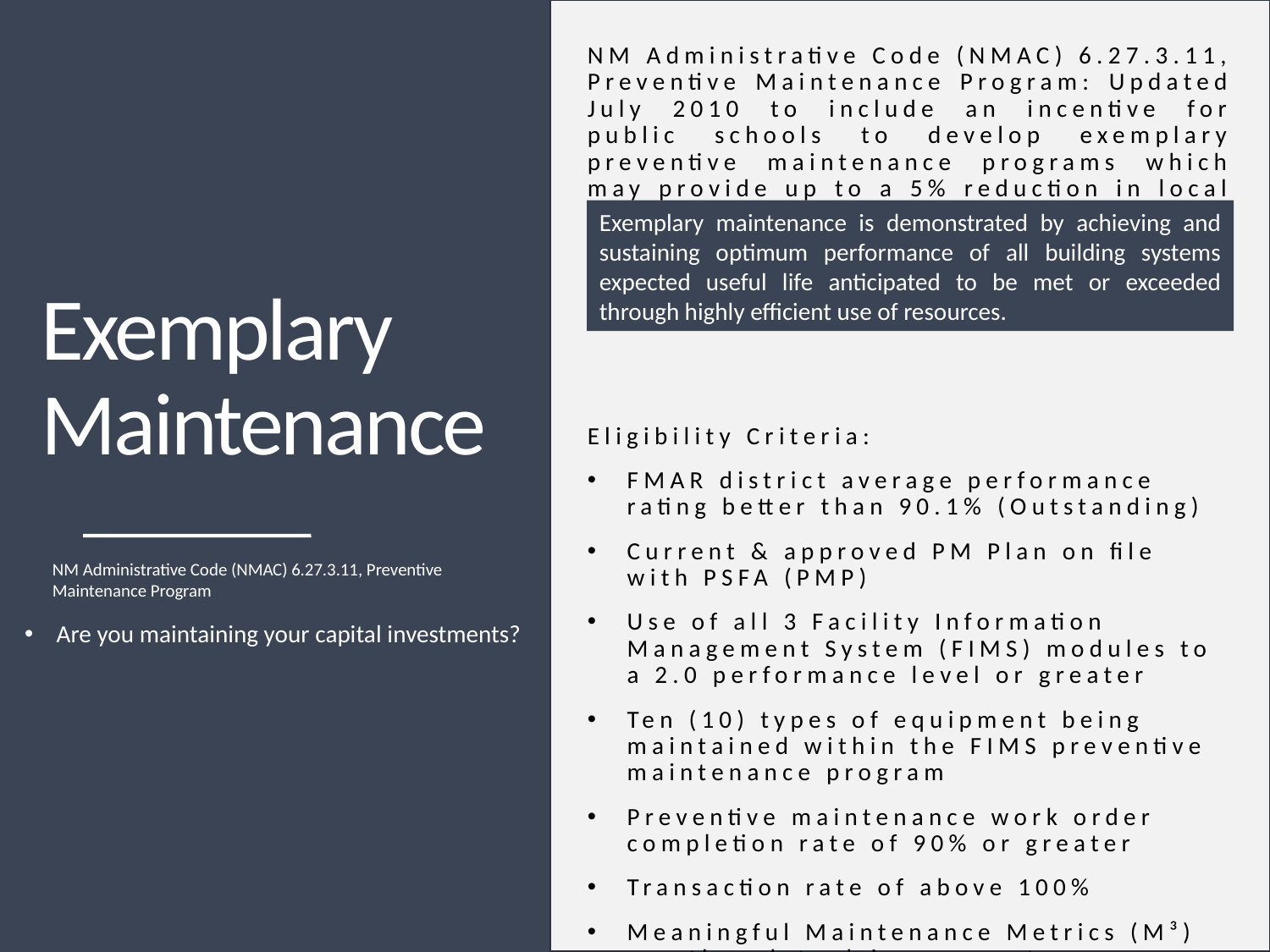

NM Administrative Code (NMAC) 6.27.3.11, Preventive Maintenance Program: Updated July 2010 to include an incentive for public schools to develop exemplary preventive maintenance programs which may provide up to a 5% reduction in local match on capital outlay award.

Eligibility Criteria:
FMAR district average performance rating better than 90.1% (Outstanding)
Current & approved PM Plan on file with PSFA (PMP)
Use of all 3 Facility Information Management System (FIMS) modules to a 2.0 performance level or greater
Ten (10) types of equipment being maintained within the FIMS preventive maintenance program
Preventive maintenance work order completion rate of 90% or greater
Transaction rate of above 100%
Meaningful Maintenance Metrics (M³) or other data driven report implemented and shared with district Superintendent and School Board.
Candidates must show 2-year historical performance

# Exemplary Maintenance
Exemplary maintenance is demonstrated by achieving and sustaining optimum performance of all building systems expected useful life anticipated to be met or exceeded through highly efficient use of resources.
NM Administrative Code (NMAC) 6.27.3.11, Preventive Maintenance Program
Are you maintaining your capital investments?